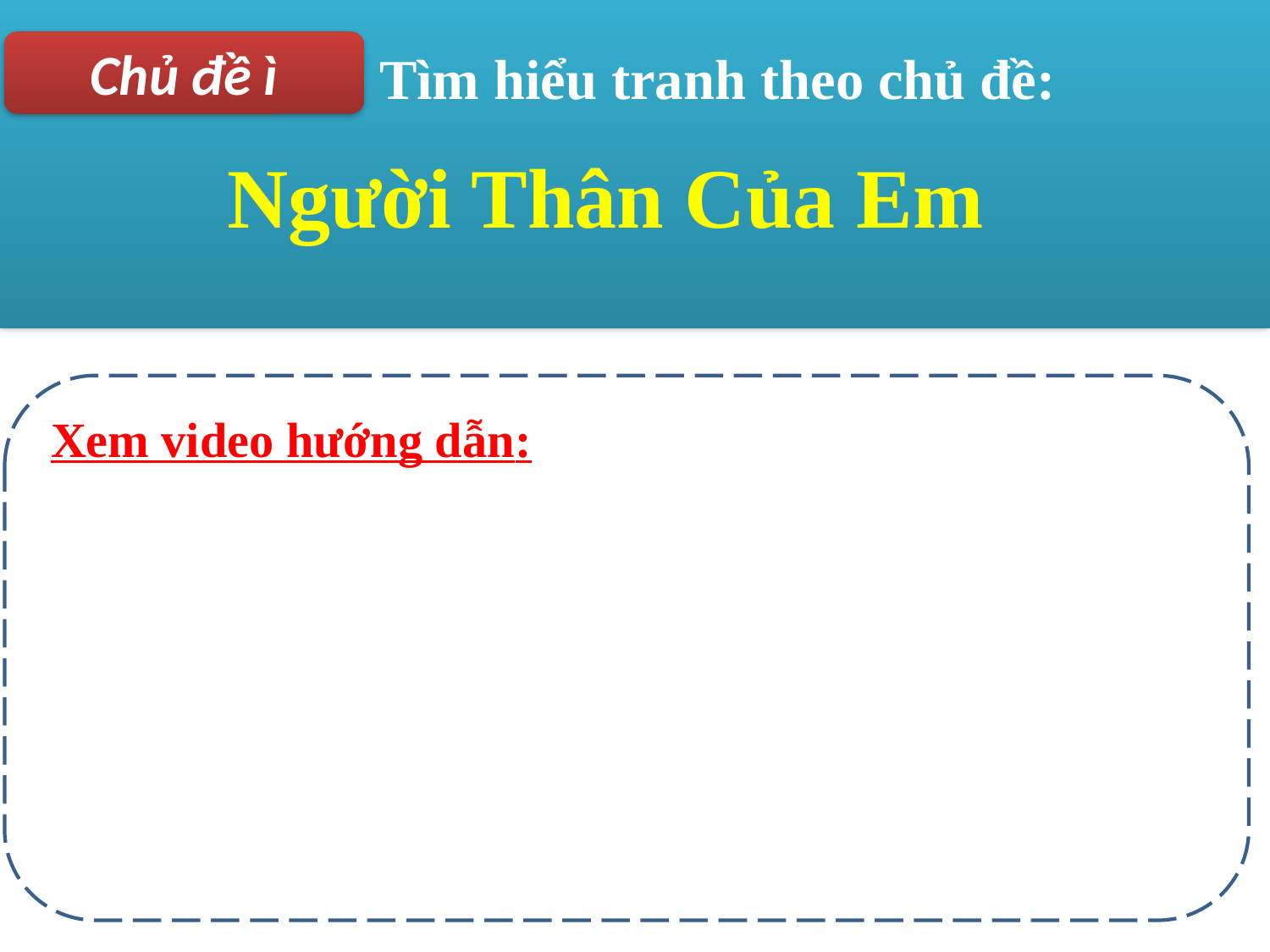

Chủ đề ì
Tìm hiểu tranh theo chủ đề:
Người Thân Của Em

Xem video hướng dẫn: